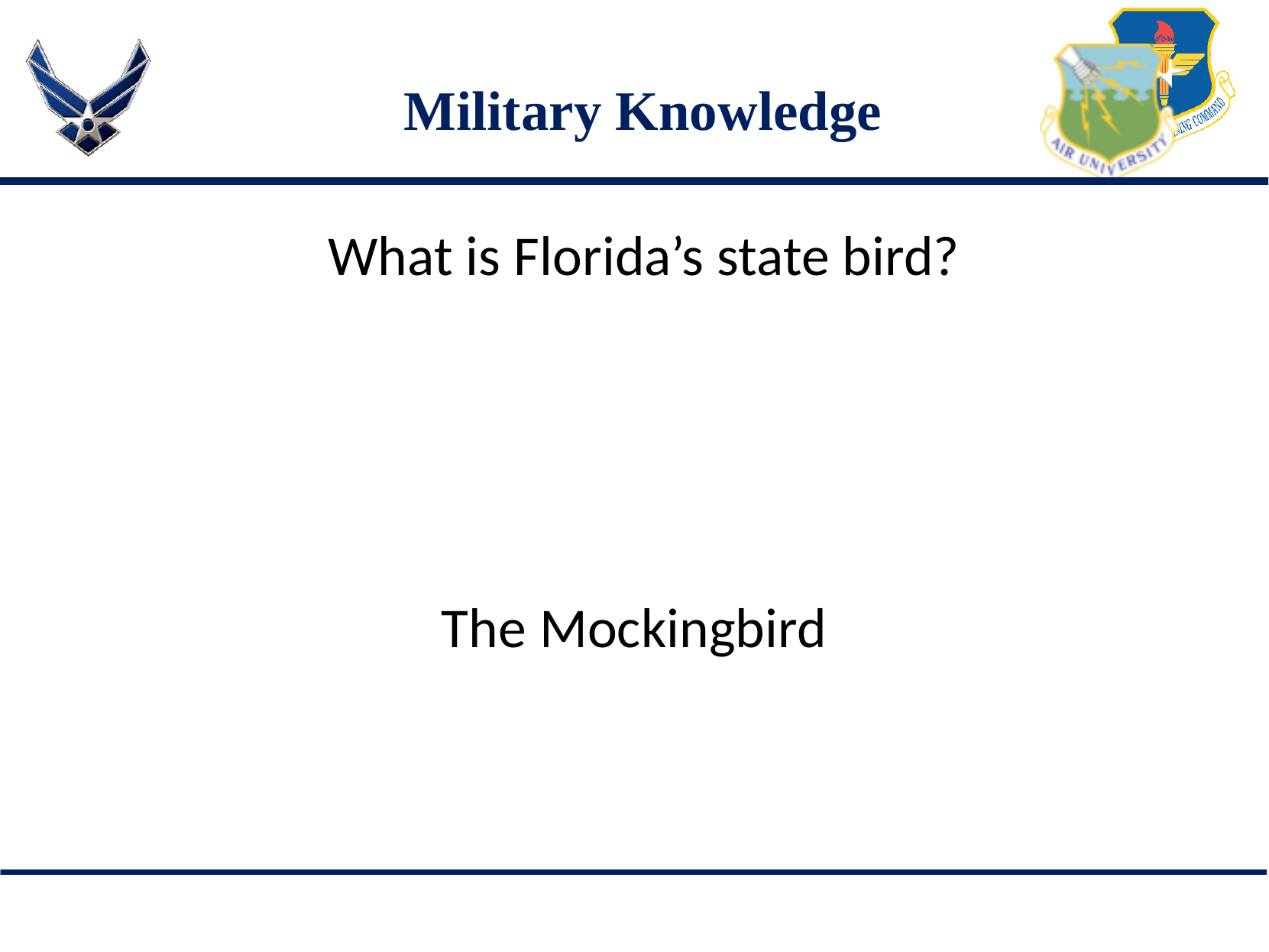

# Military Knowledge
What is Florida’s state bird?

The Mockingbird